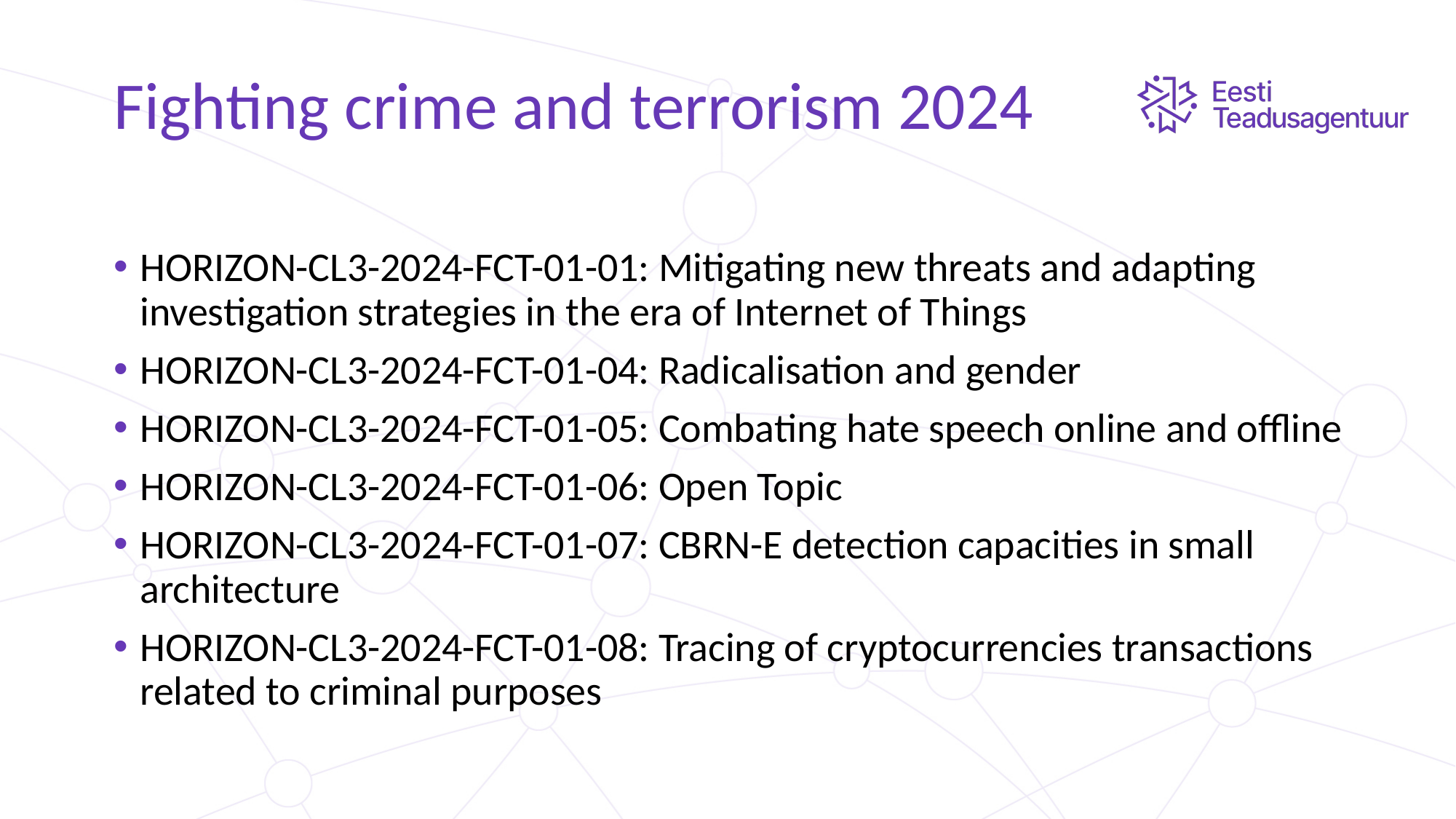

# Fighting crime and terrorism 2024
HORIZON-CL3-2024-FCT-01-01: Mitigating new threats and adapting investigation strategies in the era of Internet of Things
HORIZON-CL3-2024-FCT-01-04: Radicalisation and gender
HORIZON-CL3-2024-FCT-01-05: Combating hate speech online and offline
HORIZON-CL3-2024-FCT-01-06: Open Topic
HORIZON-CL3-2024-FCT-01-07: CBRN-E detection capacities in small architecture
HORIZON-CL3-2024-FCT-01-08: Tracing of cryptocurrencies transactions related to criminal purposes